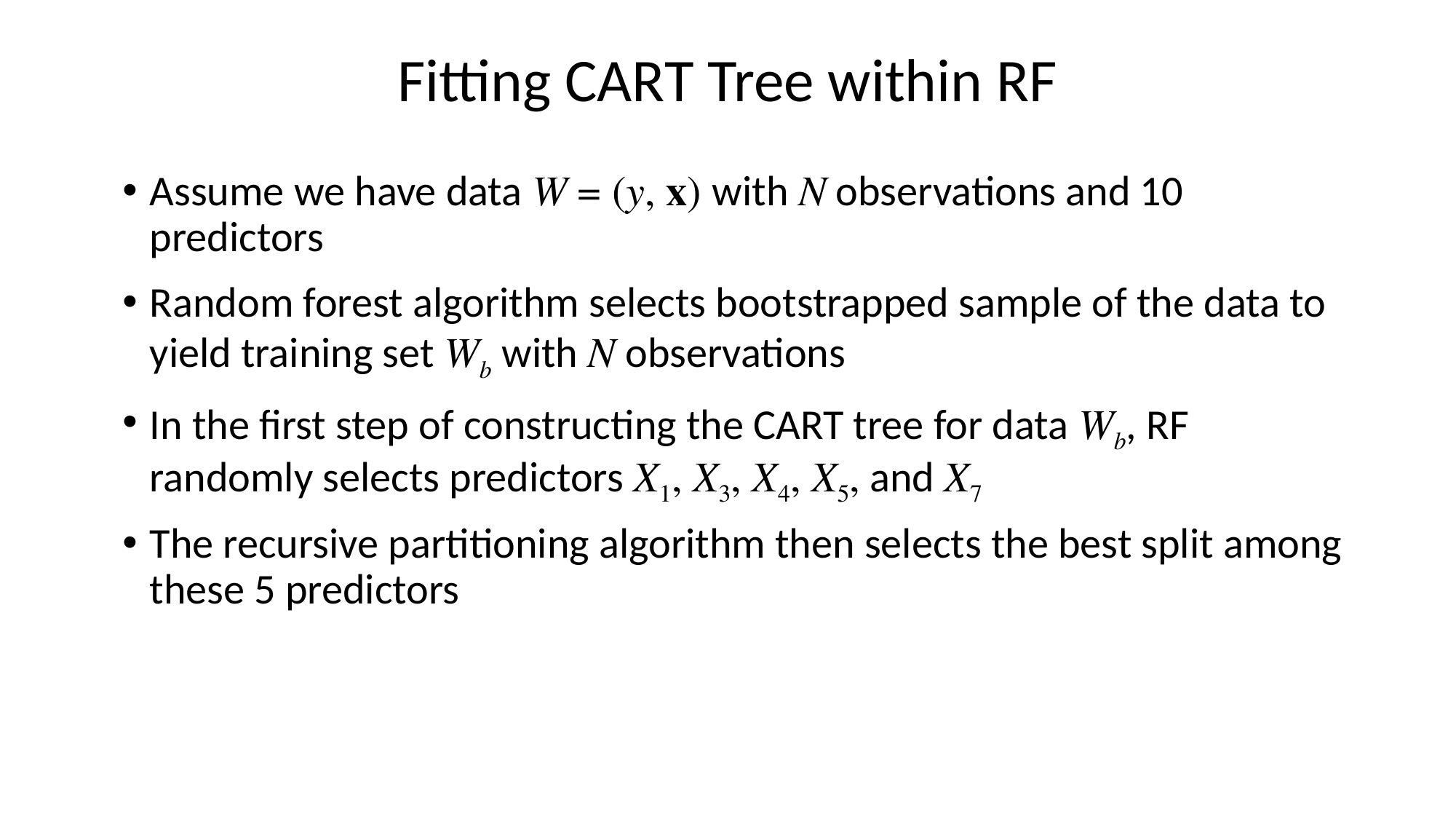

# Fitting CART Tree within RF
Assume we have data W = (y, x) with N observations and 10 predictors

Random forest algorithm selects bootstrapped sample of the data to yield training set Wb with N observations

In the first step of constructing the CART tree for data Wb, RF randomly selects predictors X1, X3, X4, X5, and X7

The recursive partitioning algorithm then selects the best split among these 5 predictors